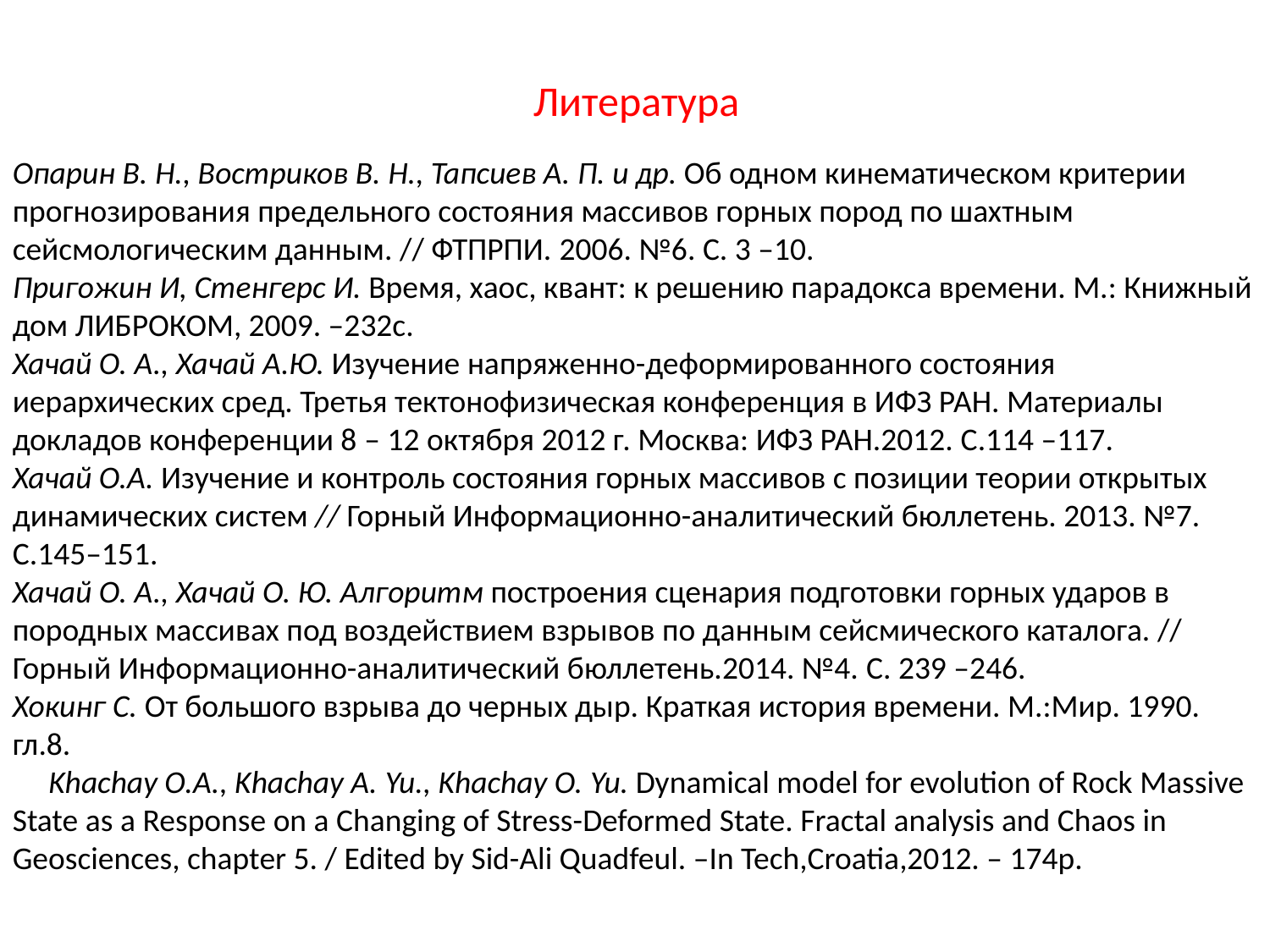

# Литература
Опарин В. Н., Востриков В. Н., Тапсиев А. П. и др. Об одном кинематическом критерии прогнозирования предельного состояния массивов горных пород по шахтным сейсмологическим данным. // ФТПРПИ. 2006. №6. C. 3 –10.
Пригожин И, Стенгерс И. Время, хаос, квант: к решению парадокса времени. М.: Книжный дом ЛИБРОКОМ, 2009. –232с.
Хачай О. А., Хачай А.Ю. Изучение напряженно-деформированного состояния иерархических сред. Третья тектонофизическая конференция в ИФЗ РАН. Материалы докладов конференции 8 – 12 октября 2012 г. Москва: ИФЗ РАН.2012. C.114 –117.
Хачай О.А. Изучение и контроль состояния горных массивов с позиции теории открытых динамических систем // Горный Информационно-аналитический бюллетень. 2013. №7. C.145–151.
Хачай О. А., Хачай О. Ю. Алгоритм построения сценария подготовки горных ударов в породных массивах под воздействием взрывов по данным сейсмического каталога. // Горный Информационно-аналитический бюллетень.2014. №4. C. 239 –246.
Хокинг С. От большого взрыва до черных дыр. Краткая история времени. М.:Мир. 1990. гл.8.
     Khachay O.A., Khachay A. Yu., Khachay O. Yu. Dynamical model for evolution of Rock Massive State as a Response on a Changing of Stress-Deformed State. Fractal analysis and Chaos in Geosciences, chapter 5. / Edited by Sid-Ali Quadfeul. –In Tech,Croatia,2012. – 174p.